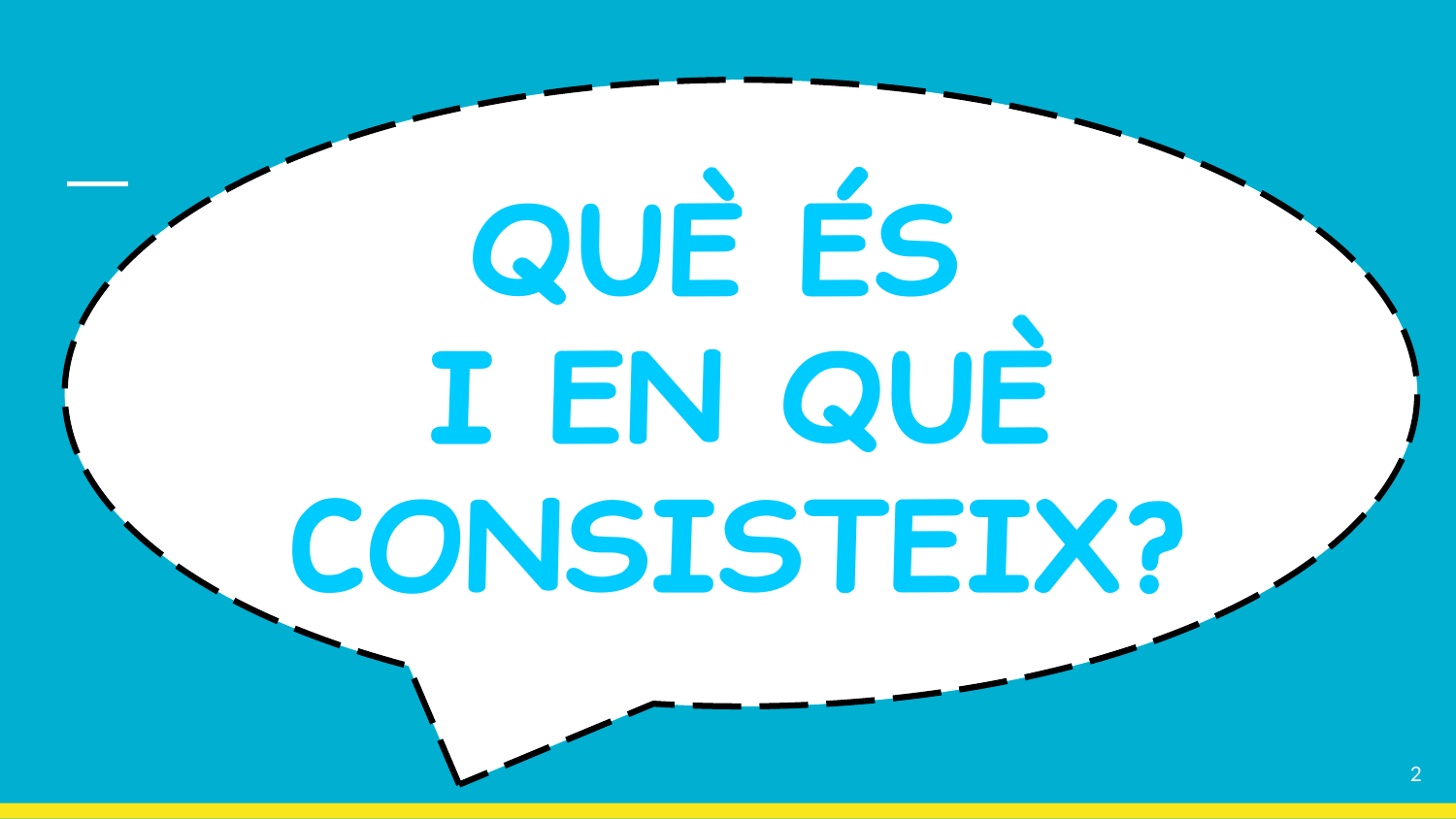

QUÈ ÉS
I EN QUÈ CONSISTEIX?
2